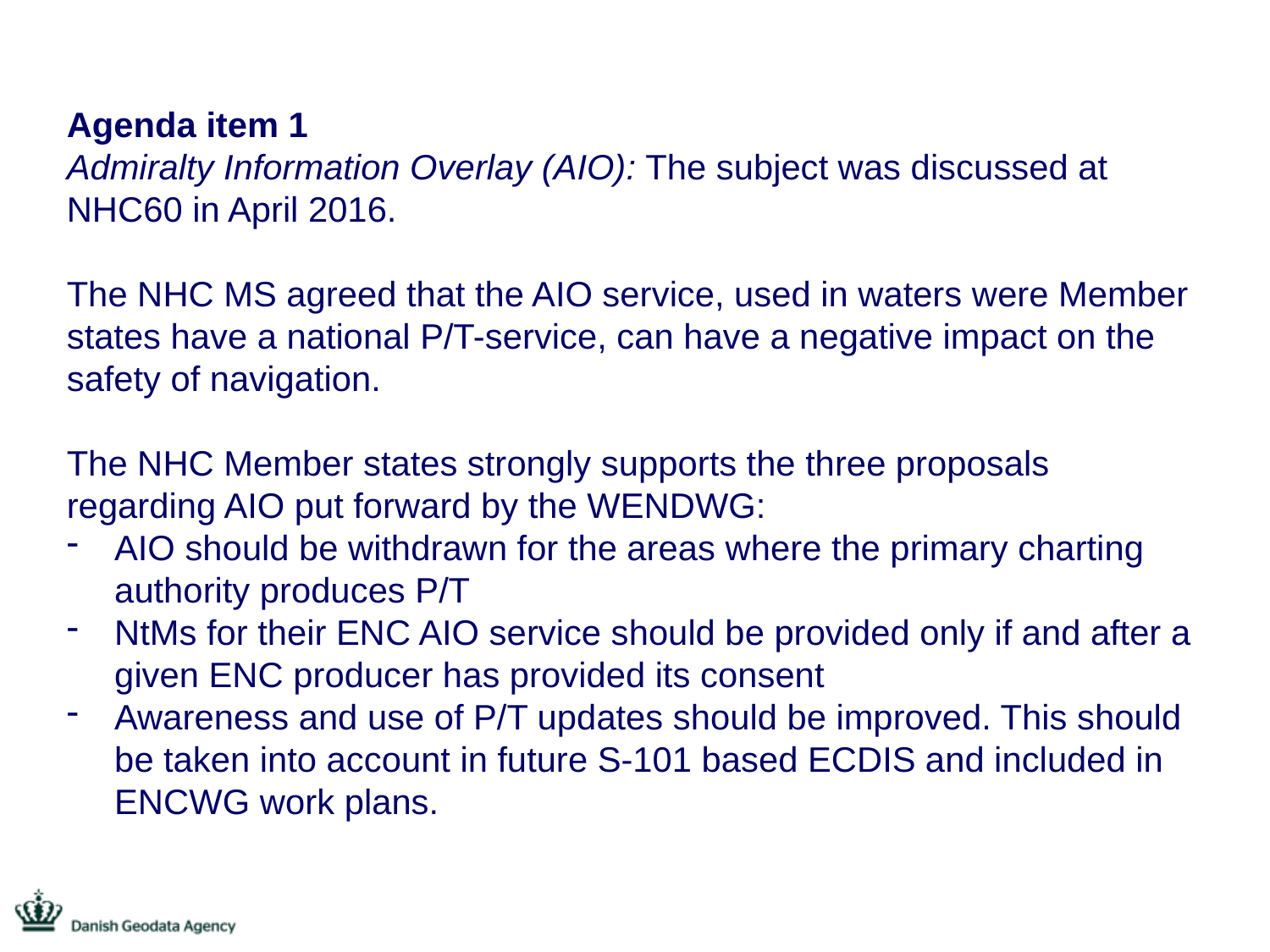

Agenda item 1
Admiralty Information Overlay (AIO): The subject was discussed at NHC60 in April 2016.

The NHC MS agreed that the AIO service, used in waters were Member states have a national P/T-service, can have a negative impact on the safety of navigation.

The NHC Member states strongly supports the three proposals regarding AIO put forward by the WENDWG:
AIO should be withdrawn for the areas where the primary charting authority produces P/T
NtMs for their ENC AIO service should be provided only if and after a given ENC producer has provided its consent
Awareness and use of P/T updates should be improved. This should be taken into account in future S-101 based ECDIS and included in ENCWG work plans.